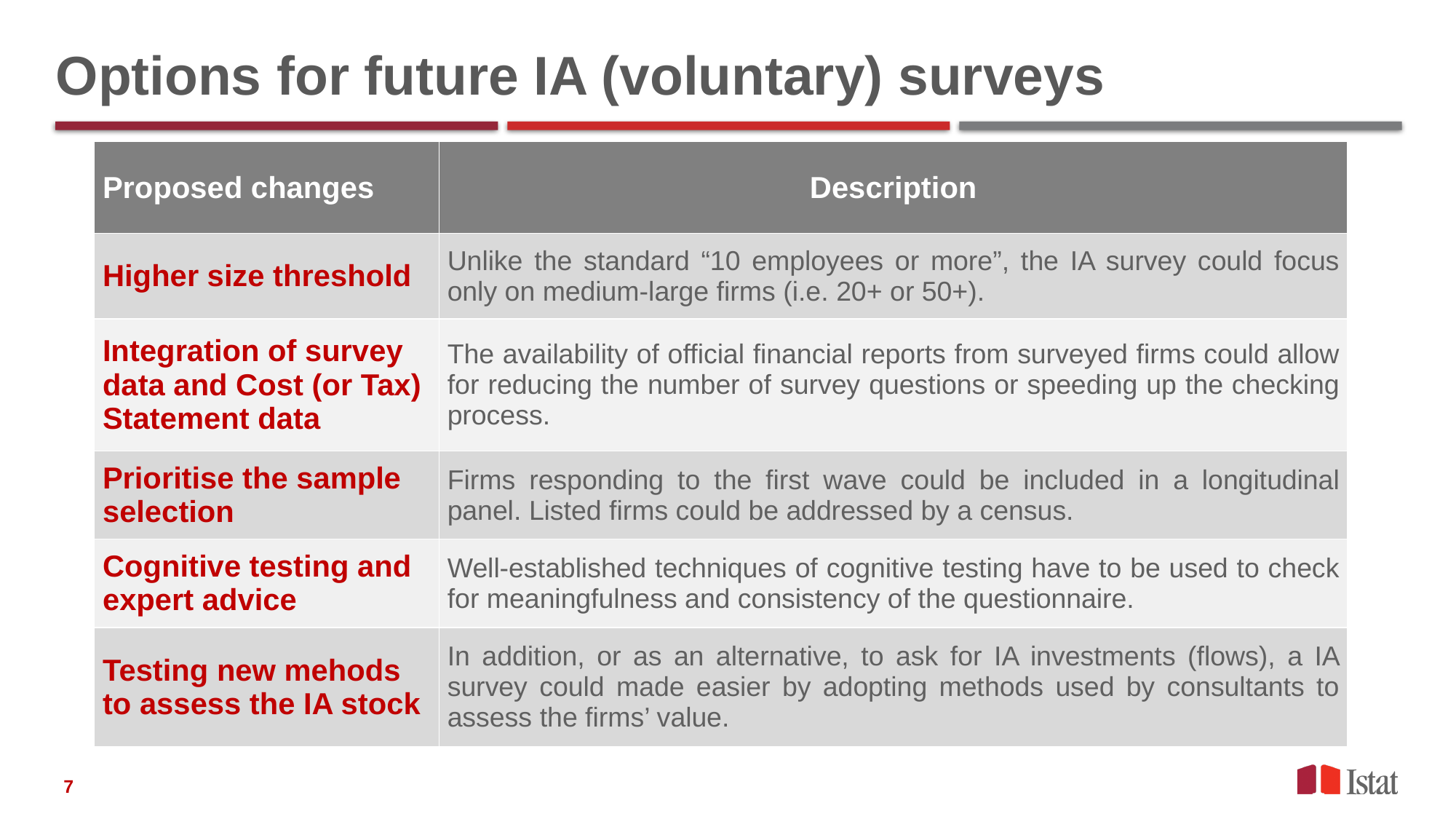

# Options for future IA (voluntary) surveys
| Proposed changes | Description |
| --- | --- |
| Higher size threshold | Unlike the standard “10 employees or more”, the IA survey could focus only on medium-large firms (i.e. 20+ or 50+). |
| Integration of survey data and Cost (or Tax) Statement data | The availability of official financial reports from surveyed firms could allow for reducing the number of survey questions or speeding up the checking process. |
| Prioritise the sample selection | Firms responding to the first wave could be included in a longitudinal panel. Listed firms could be addressed by a census. |
| Cognitive testing and expert advice | Well-established techniques of cognitive testing have to be used to check for meaningfulness and consistency of the questionnaire. |
| Testing new mehods to assess the IA stock | In addition, or as an alternative, to ask for IA investments (flows), a IA survey could made easier by adopting methods used by consultants to assess the firms’ value. |
7